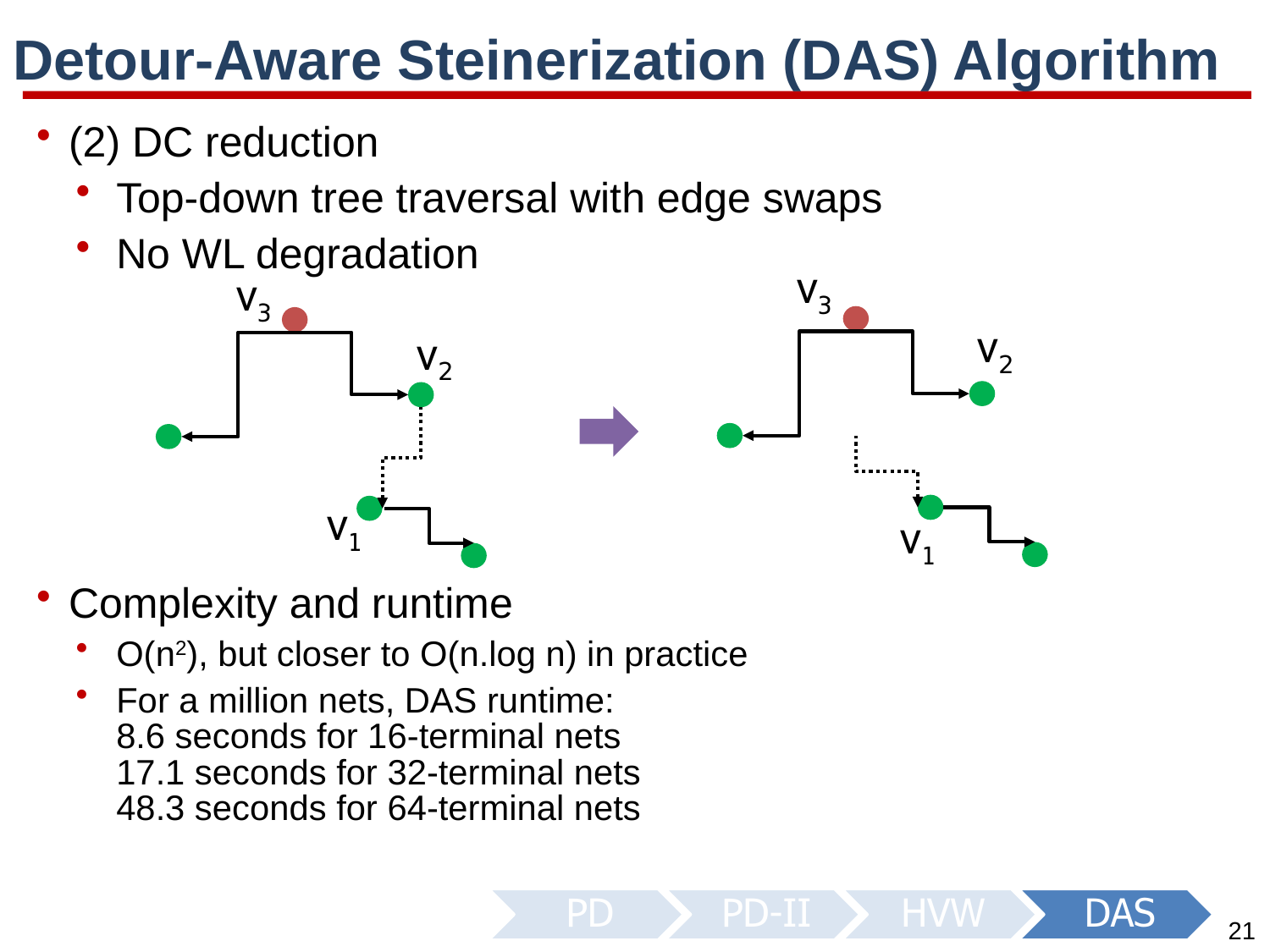

# Detour-Aware Steinerization (DAS) Algorithm
(2) DC reduction
Top-down tree traversal with edge swaps
No WL degradation

Complexity and runtime
O(n2), but closer to O(n.log n) in practice
For a million nets, DAS runtime:
8.6 seconds for 16-terminal nets
17.1 seconds for 32-terminal nets
48.3 seconds for 64-terminal nets
v3

v1
v2
v3

v1
v2

PD
PD-II
HVW
DAS